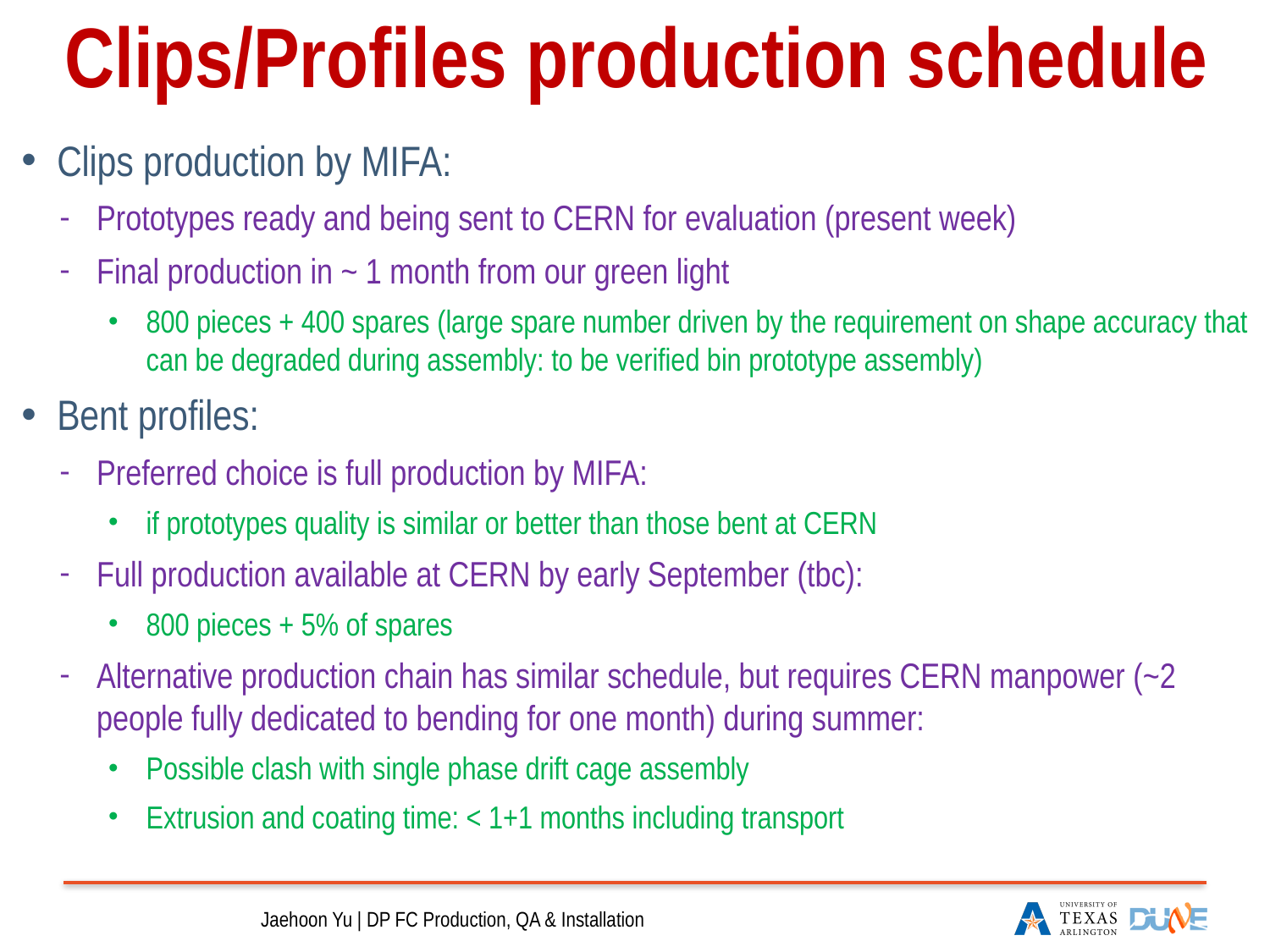

# Clips/Profiles production schedule
Clips production by MIFA:
Prototypes ready and being sent to CERN for evaluation (present week)
Final production in ~ 1 month from our green light
800 pieces + 400 spares (large spare number driven by the requirement on shape accuracy that can be degraded during assembly: to be verified bin prototype assembly)
Bent profiles:
Preferred choice is full production by MIFA:
if prototypes quality is similar or better than those bent at CERN
Full production available at CERN by early September (tbc):
800 pieces + 5% of spares
Alternative production chain has similar schedule, but requires CERN manpower (~2 people fully dedicated to bending for one month) during summer:
Possible clash with single phase drift cage assembly
Extrusion and coating time: < 1+1 months including transport

17
04.25.17
Jaehoon Yu | DP FC Production, QA & Installation